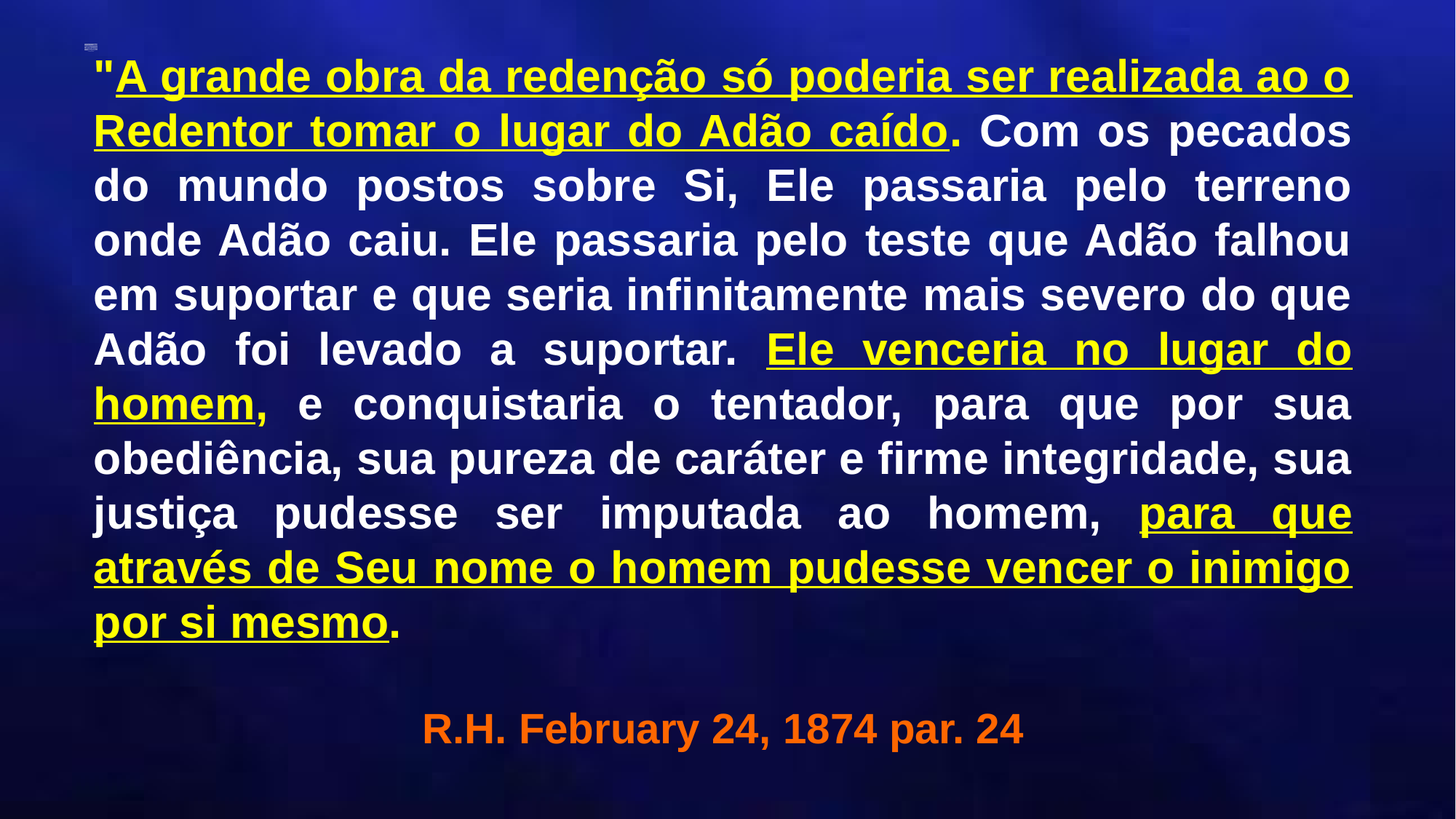

"A grande obra da redenção só poderia ser realizada ao o Redentor tomar o lugar do Adão caído. Com os pecados do mundo postos sobre Si, Ele passaria pelo terreno onde Adão caiu. Ele passaria pelo teste que Adão falhou em suportar e que seria infinitamente mais severo do que Adão foi levado a suportar. Ele venceria no lugar do homem, e conquistaria o tentador, para que por sua obediência, sua pureza de caráter e firme integridade, sua justiça pudesse ser imputada ao homem, para que através de Seu nome o homem pudesse vencer o inimigo por si mesmo.

R.H. February 24, 1874 par. 24